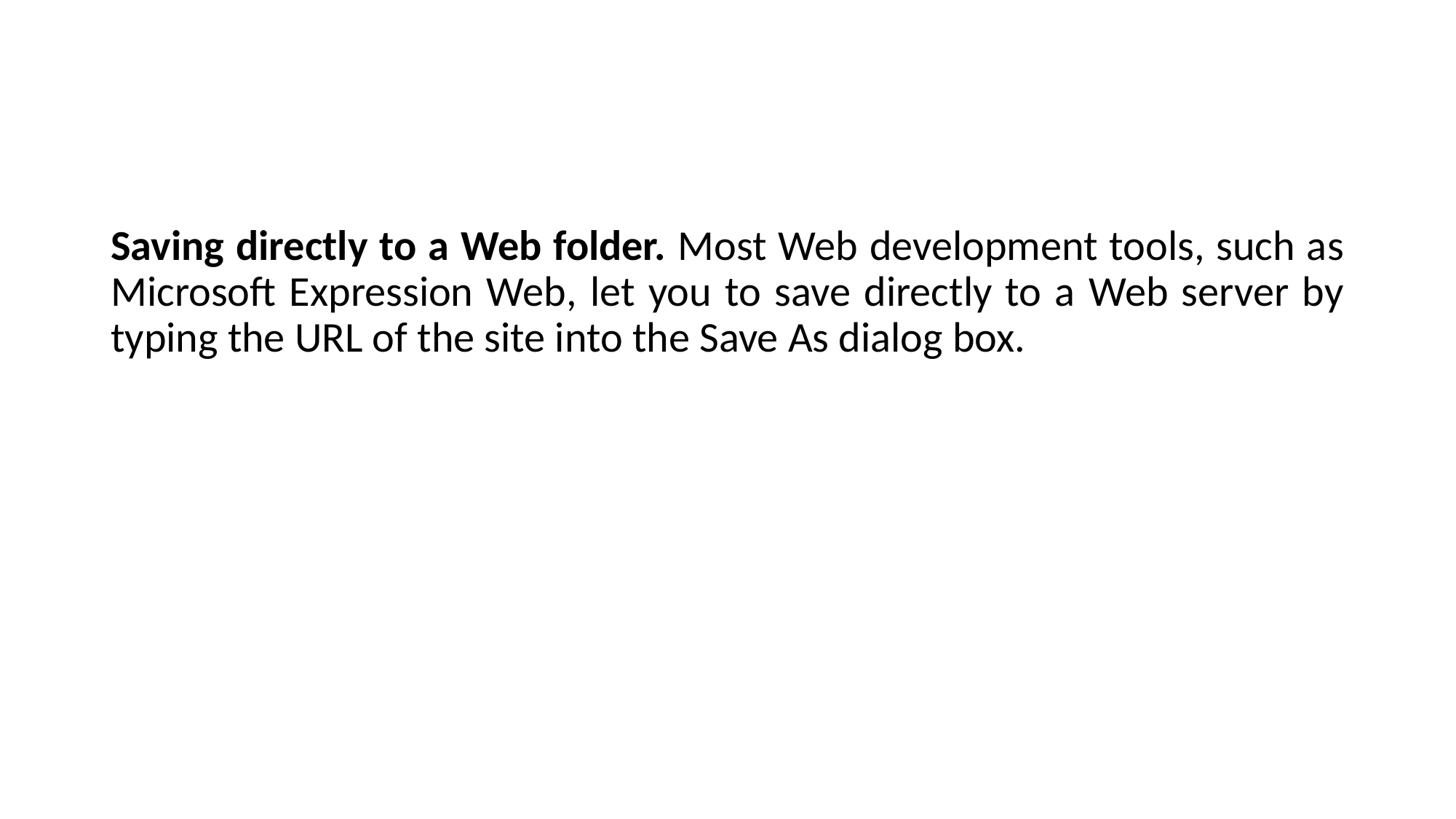

#
Saving directly to a Web folder. Most Web development tools, such as Microsoft Expression Web, let you to save directly to a Web server by typing the URL of the site into the Save As dialog box.